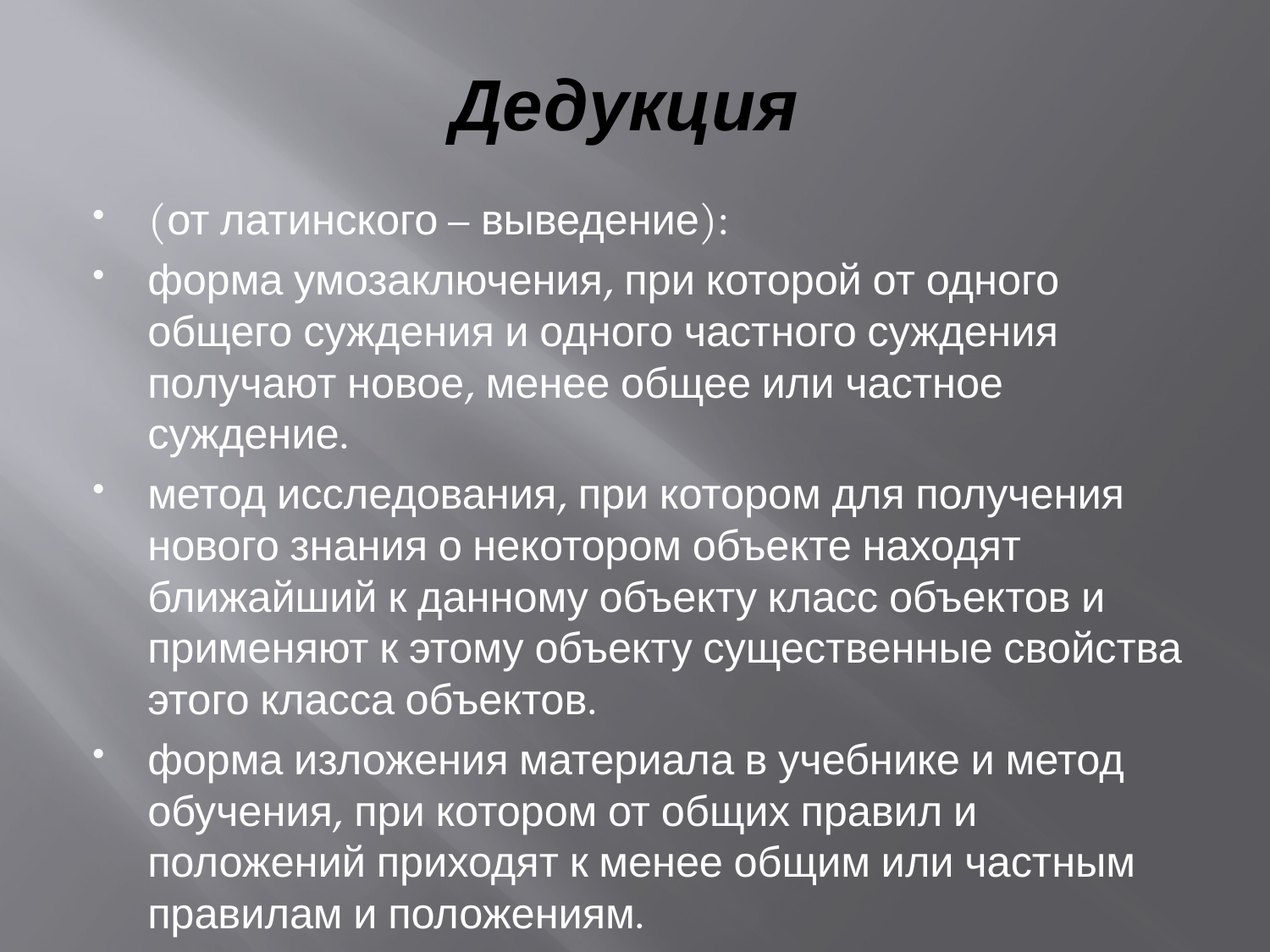

# Дедукция
(от латинского – выведение):
форма умозаключения, при которой от одного общего суждения и одного частного суждения получают новое, менее общее или частное суждение.
метод исследования, при котором для получения нового знания о некотором объекте находят ближайший к данному объекту класс объектов и применяют к этому объекту существенные свойства этого класса объектов.
форма изложения материала в учебнике и метод обучения, при котором от общих правил и положений приходят к менее общим или частным правилам и положениям.